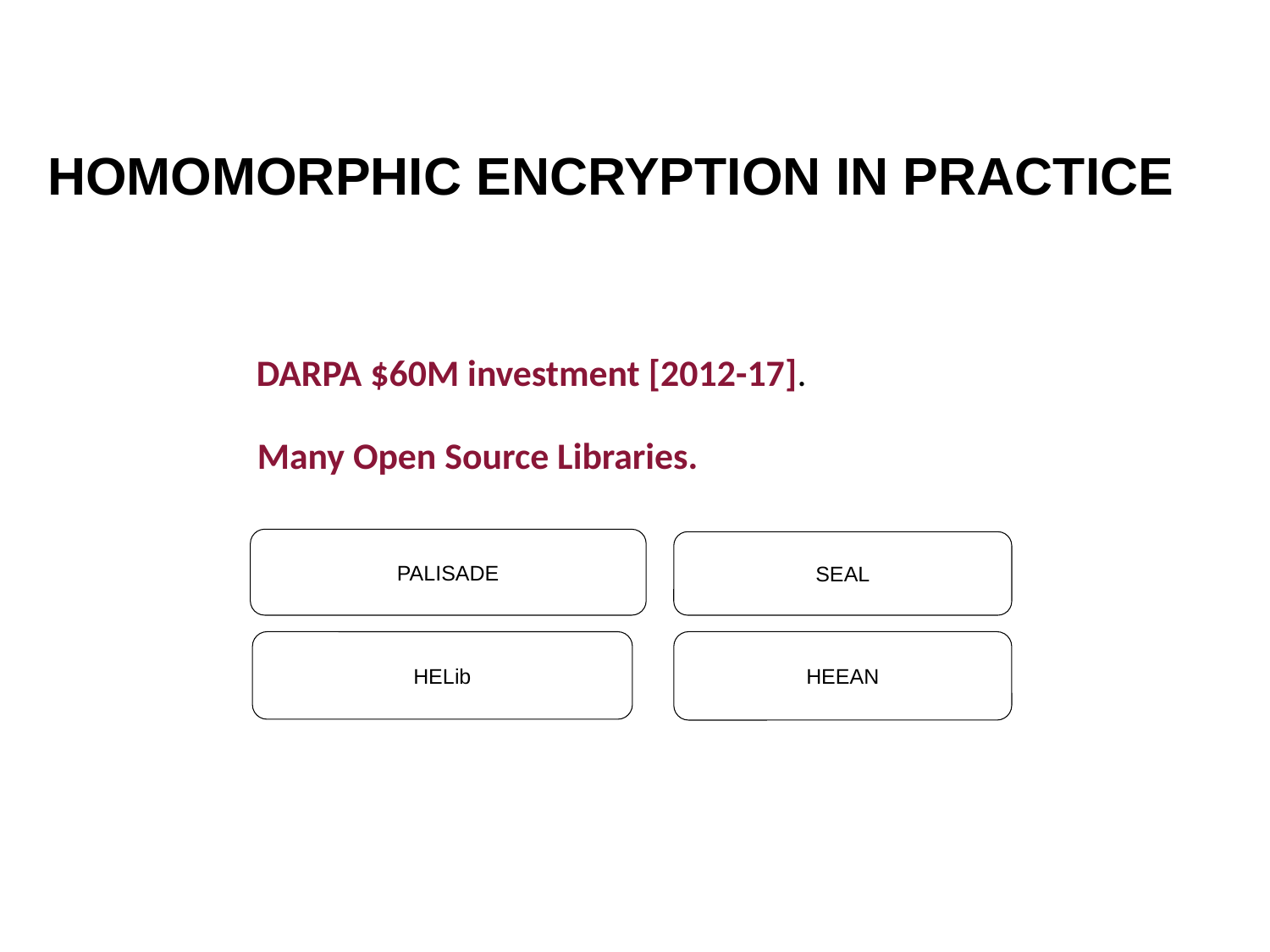

# HOMOMORPHIC ENCRYPTION IN PRACTICE
DARPA $60M investment [2012-17].
Many Open Source Libraries.
PALISADE
SEAL
HELib
HEEAN